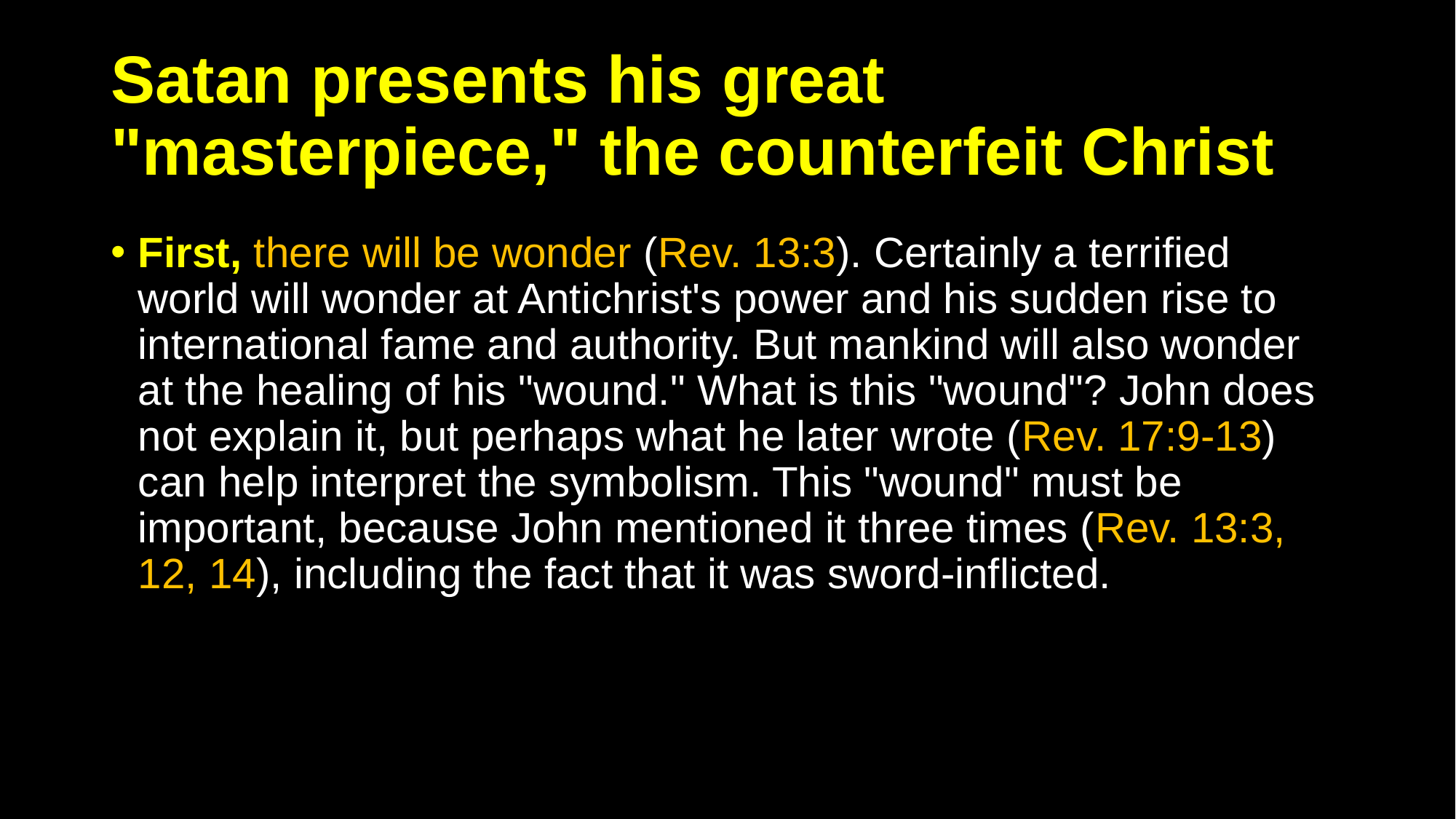

# Satan presents his great "masterpiece," the counterfeit Christ
First, there will be wonder (Rev. 13:3). Certainly a terrified world will wonder at Antichrist's power and his sudden rise to international fame and authority. But mankind will also wonder at the healing of his "wound." What is this "wound"? John does not explain it, but perhaps what he later wrote (Rev. 17:9-13) can help interpret the symbolism. This "wound" must be important, because John mentioned it three times (Rev. 13:3, 12, 14), including the fact that it was sword-inflicted.